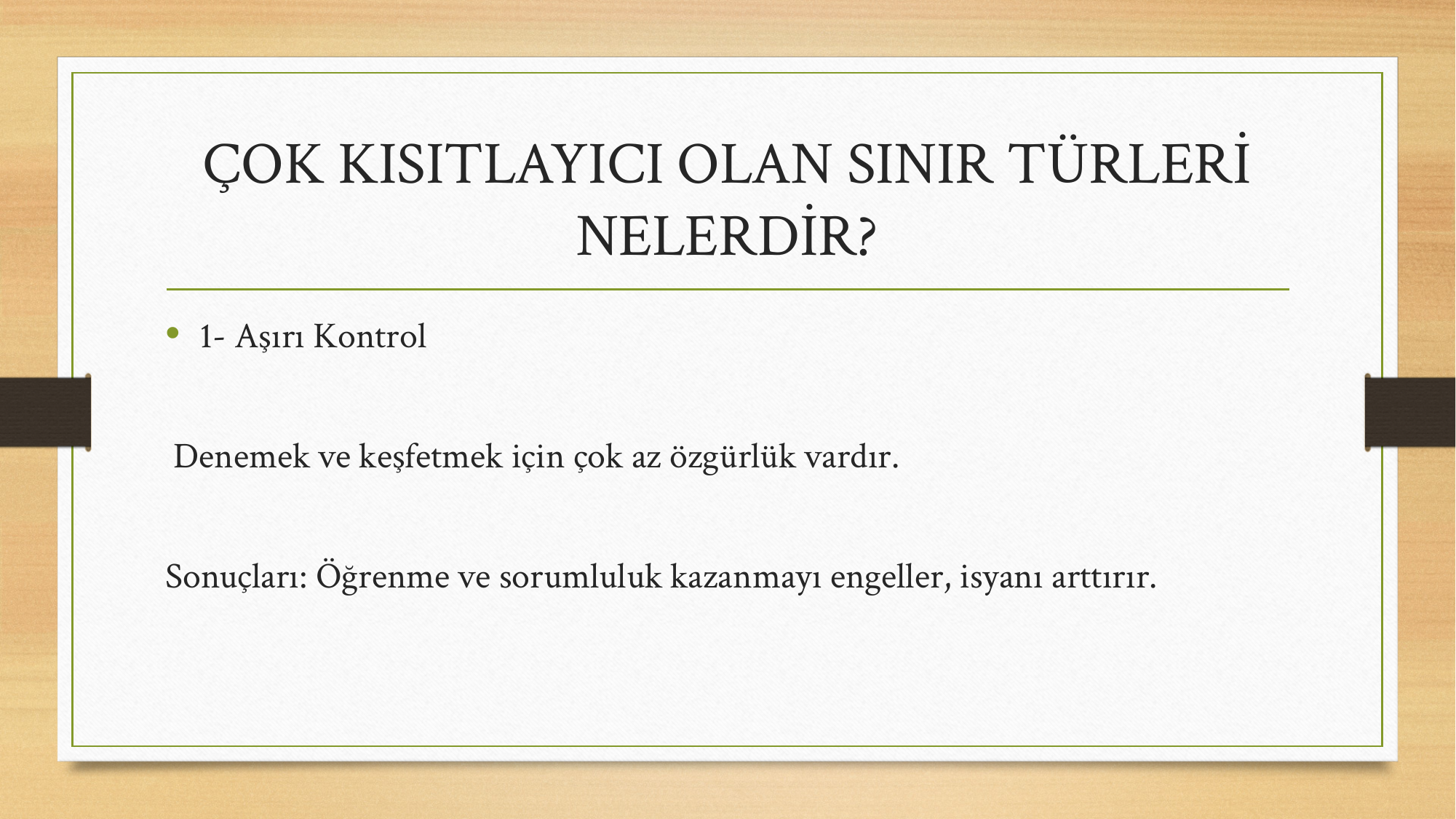

# ÇOK KISITLAYICI OLAN SINIR TÜRLERİ NELERDİR?
1- Aşırı Kontrol

 Denemek ve keşfetmek için çok az özgürlük vardır.

Sonuçları: Öğrenme ve sorumluluk kazanmayı engeller, isyanı arttırır.